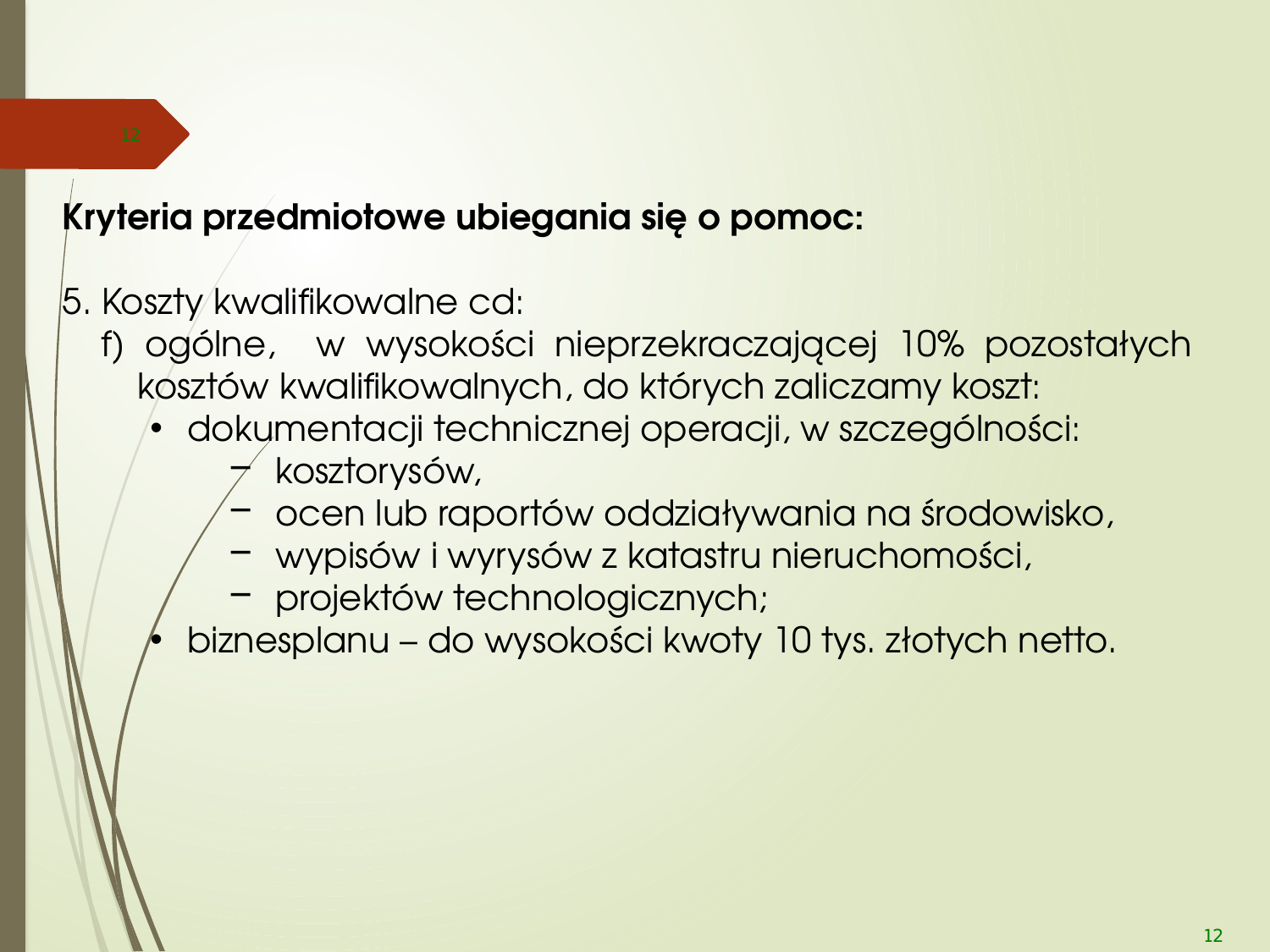

12
Kryteria przedmiotowe ubiegania się o pomoc:

5. Koszty kwalifikowalne cd:
f) ogólne,  w wysokości nieprzekraczającej 10% pozostałych kosztów kwalifikowalnych, do których zaliczamy koszt:
dokumentacji technicznej operacji, w szczególności:
kosztorysów,
ocen lub raportów oddziaływania na środowisko,
wypisów i wyrysów z katastru nieruchomości,
projektów technologicznych;
biznesplanu – do wysokości kwoty 10 tys. złotych netto.

12